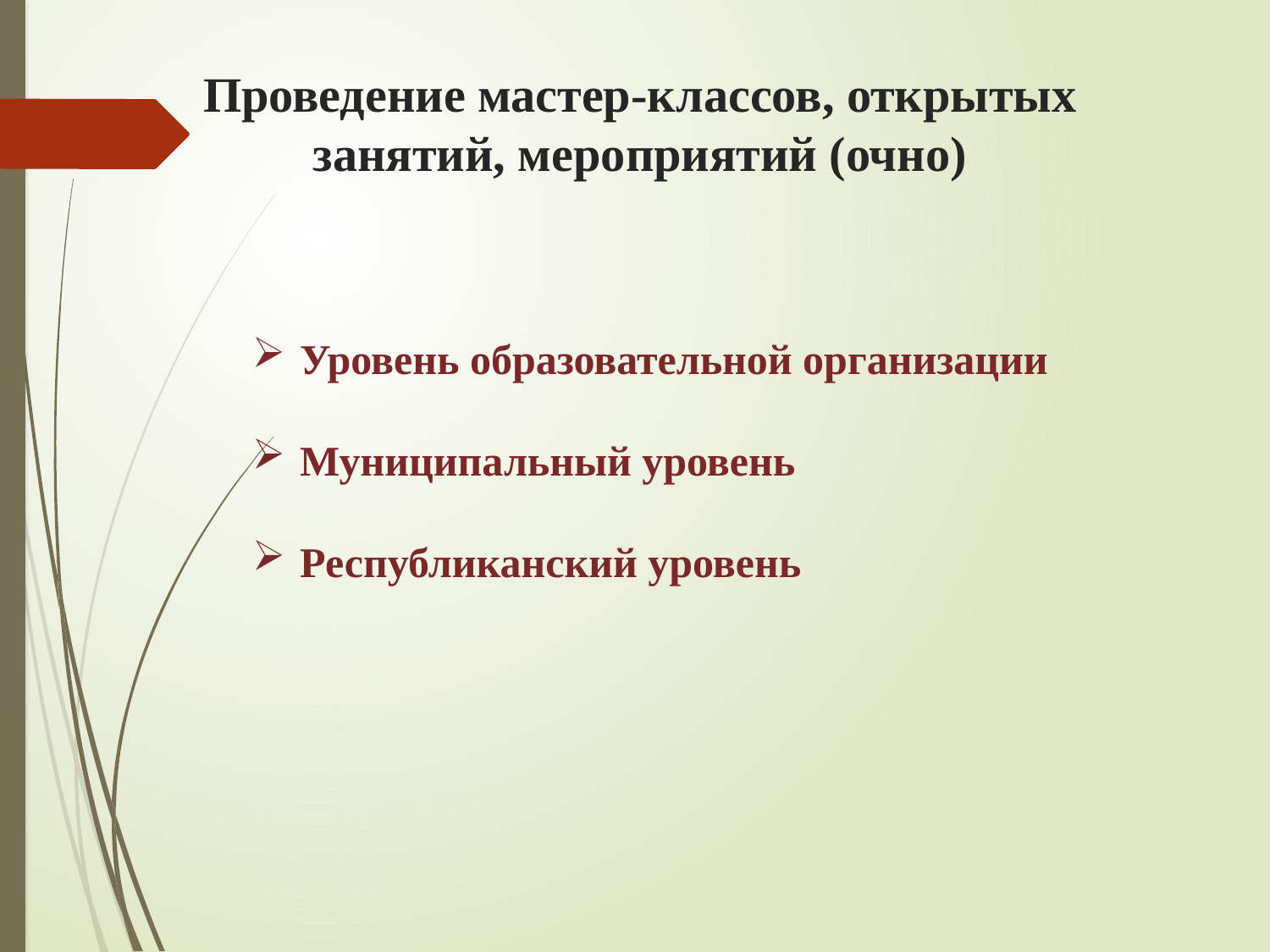

# Проведение мастер-классов, открытых занятий, мероприятий (очно)
Уровень образовательной организации

Муниципальный уровень

Республиканский уровень